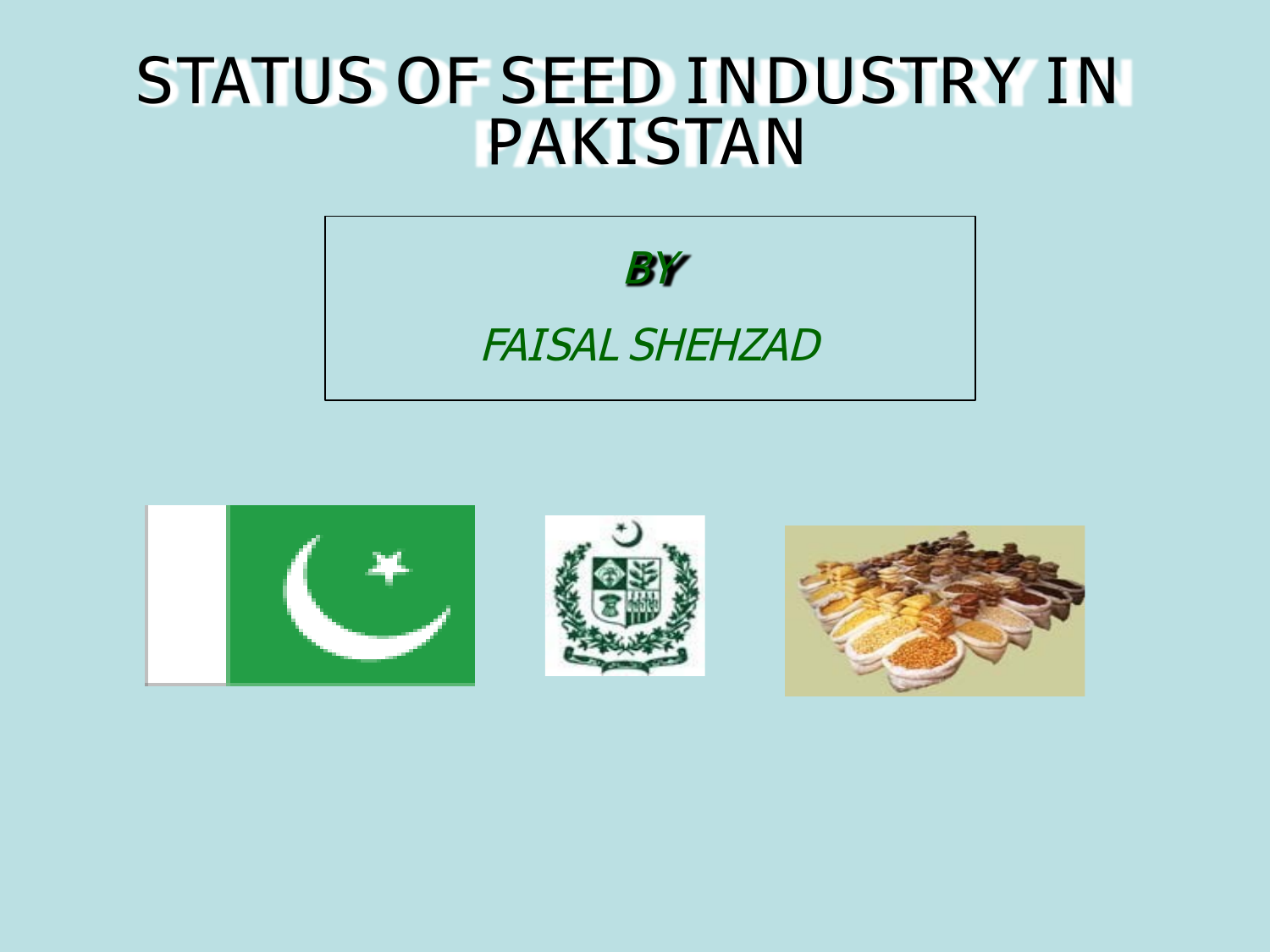

# STATUS OF SEED INDUSTRY IN  PAKISTAN

BY
FAISAL SHEHZAD